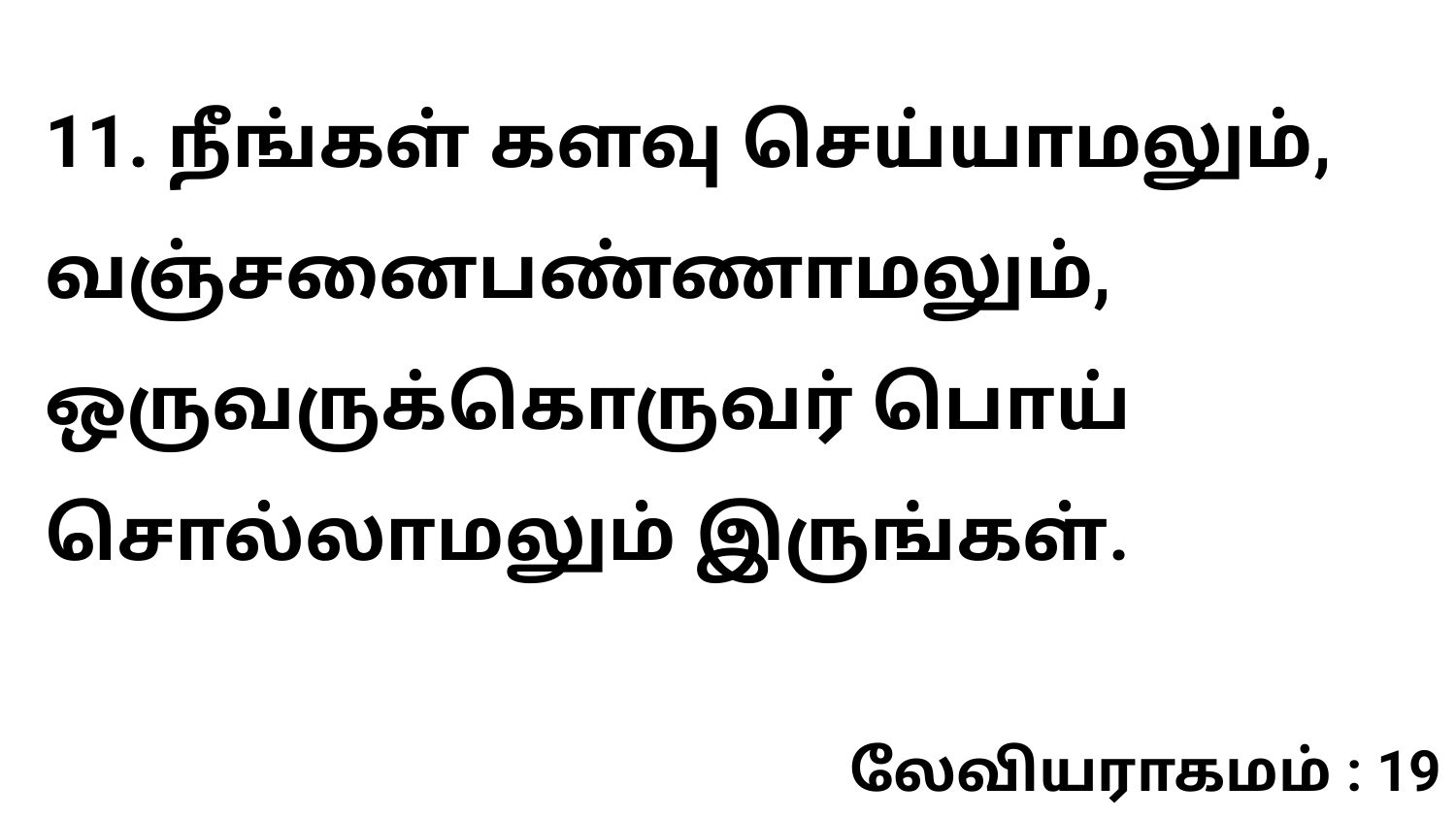

11. நீங்கள் களவு செய்யாமலும், வஞ்சனைபண்ணாமலும், ஒருவருக்கொருவர் பொய் சொல்லாமலும் இருங்கள்.
லேவியராகமம் : 19